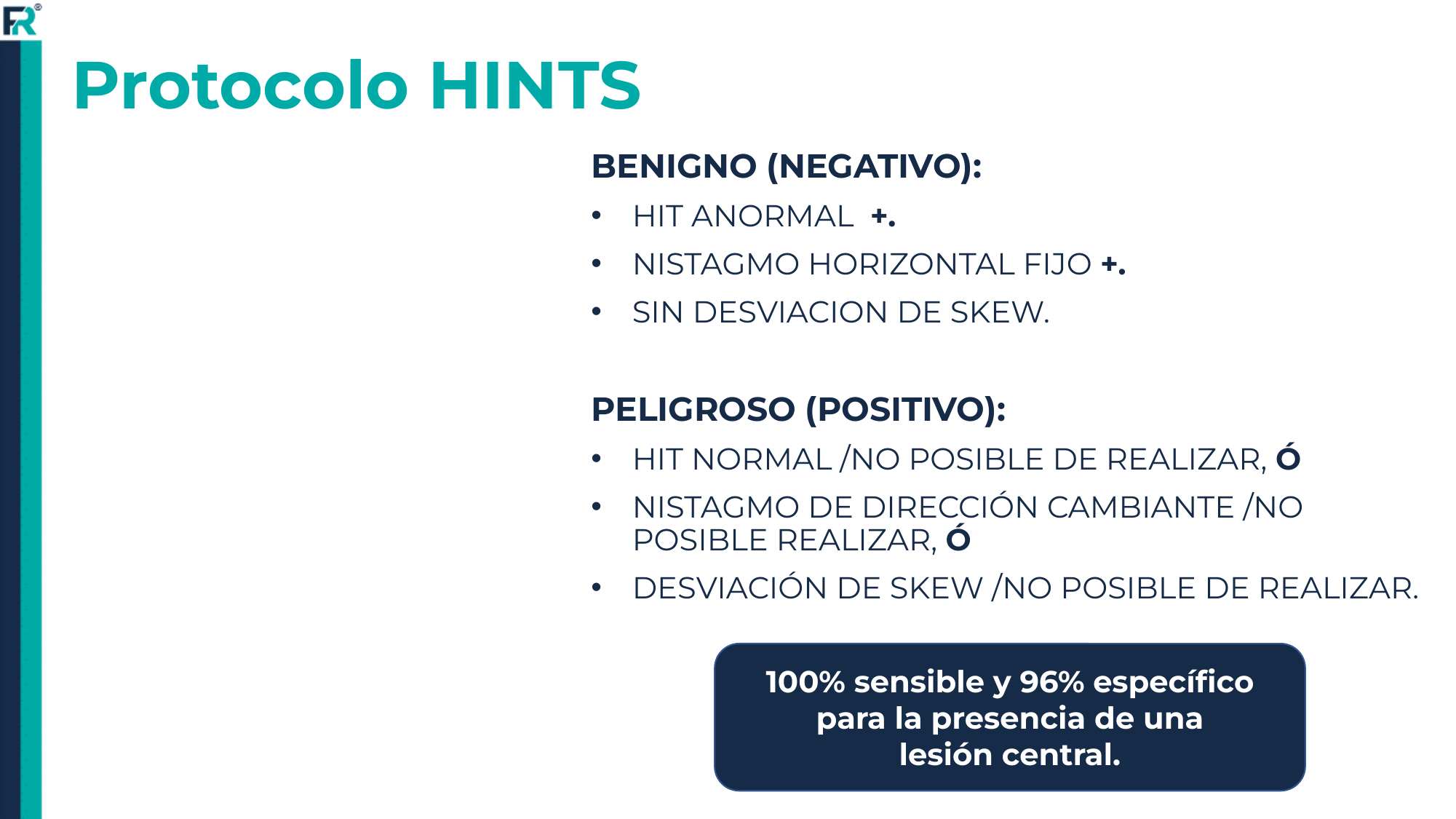

# Protocolo HINTS
BENIGNO (NEGATIVO):
HIT ANORMAL  +.
NISTAGMO HORIZONTAL FIJO +.
SIN DESVIACION DE SKEW.

PELIGROSO (POSITIVO):
HIT NORMAL /NO POSIBLE DE REALIZAR, Ó
NISTAGMO DE DIRECCIÓN CAMBIANTE /NO POSIBLE REALIZAR, Ó
DESVIACIÓN DE SKEW /NO POSIBLE DE REALIZAR.
100% sensible y 96% específico para la presencia de una
lesión central.